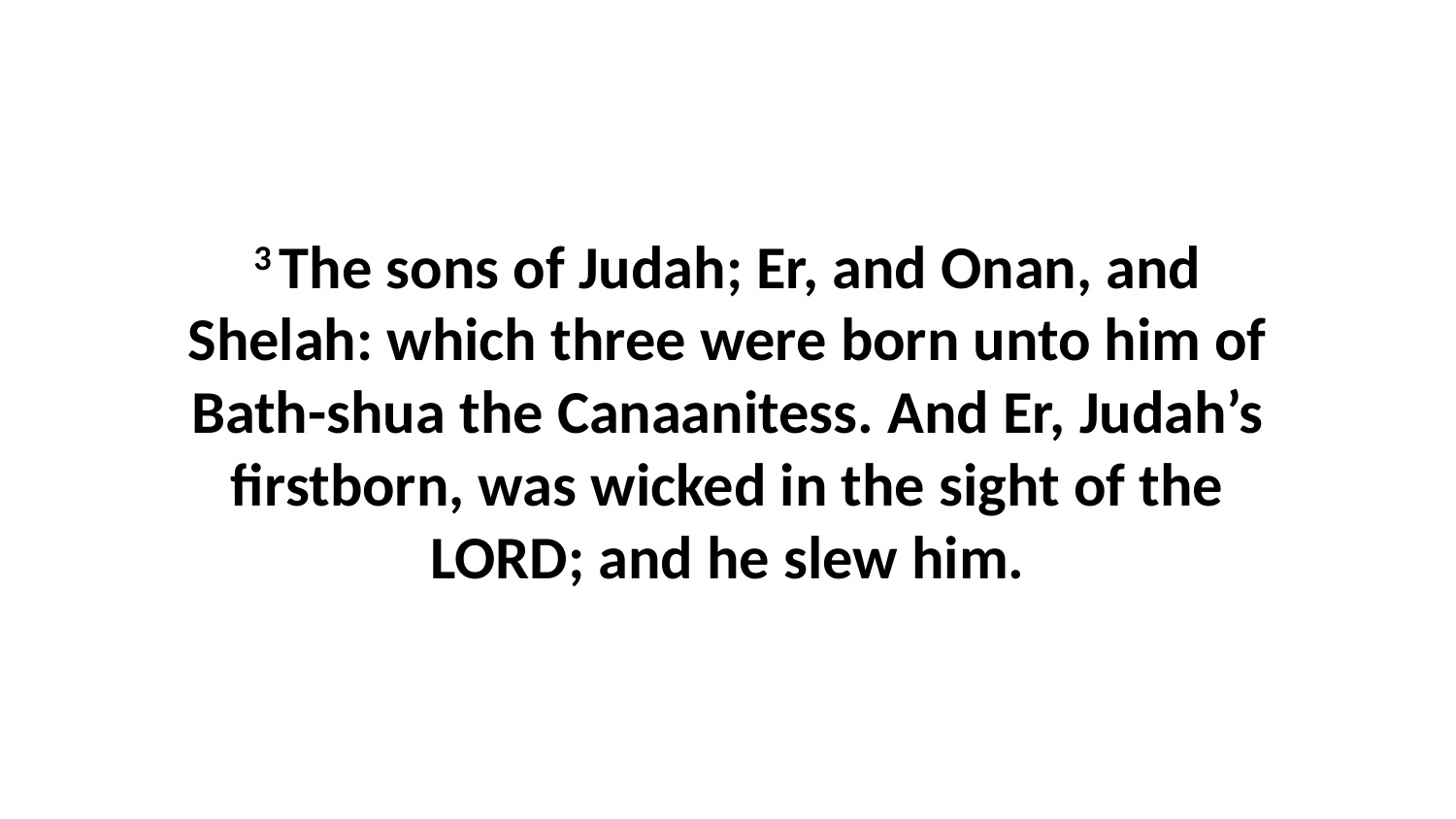

3 The sons of Judah; Er, and Onan, and Shelah: which three were born unto him of Bath-shua the Canaanitess. And Er, Judah’s firstborn, was wicked in the sight of the LORD; and he slew him.